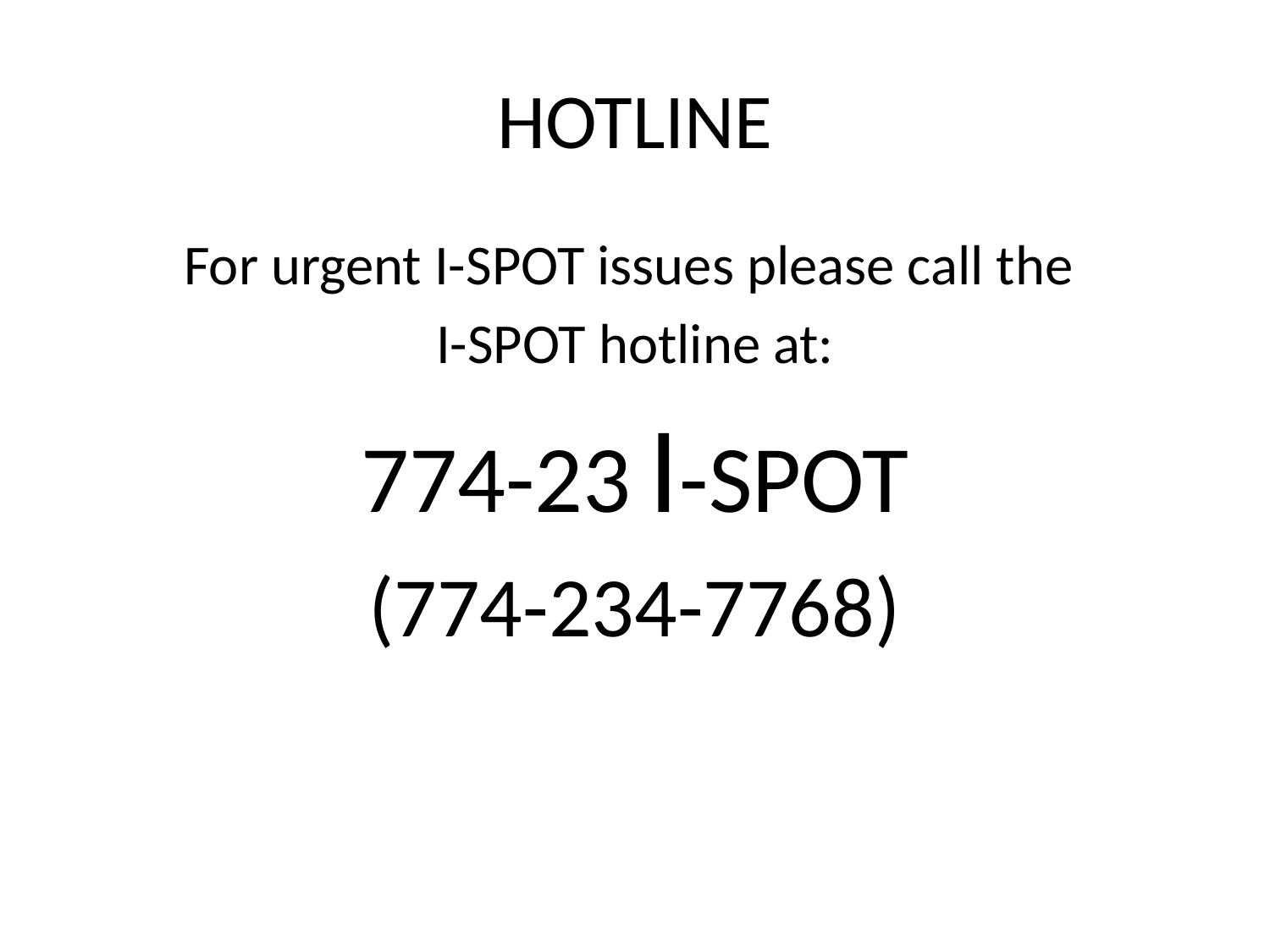

# HOTLINE
For urgent I-SPOT issues please call the
I-SPOT hotline at:
774-23 I-SPOT
(774-234-7768)